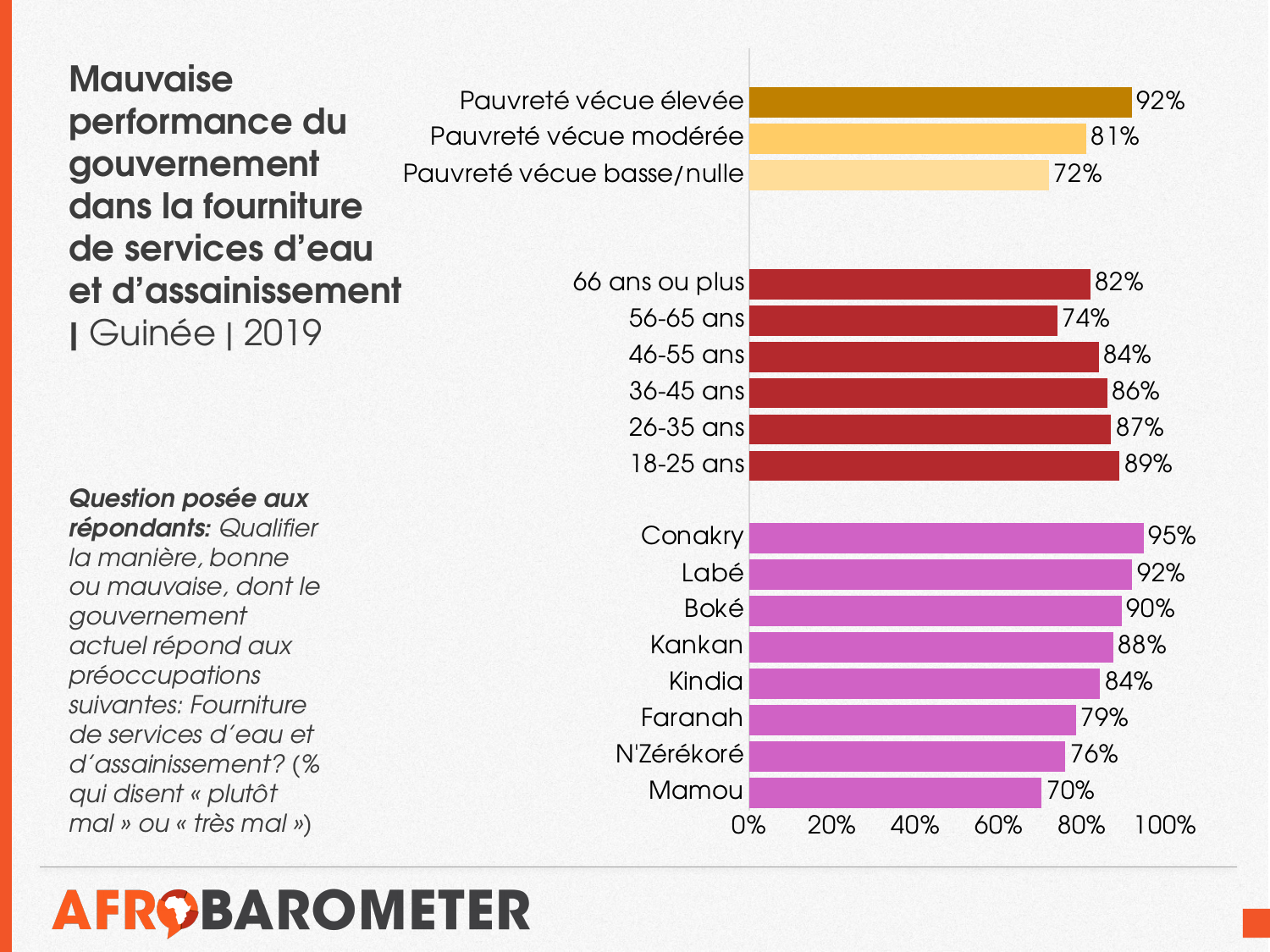

# Mauvaise performance du gouvernement dans la fourniture de services d’eau et d’assainissement | Guinée | 2019

### Chart

| Category | % |
|---|---|
| Mamou | 0.7023809523809523 |
| N'Zérékoré | 0.7597765363128492 |
| Faranah | 0.7850467289719626 |
| Kindia | 0.8426966292134832 |
| Kankan | 0.875 |
| Boké | 0.8951612903225807 |
| Labé | 0.920353982300885 |
| Conakry | 0.9476439790575916 |
|  | None |
| 18-25 ans | 0.89 |
| 26-35 ans | 0.87 |
| 36-45 ans | 0.86 |
| 46-55 ans | 0.84 |
| 56-65 ans | 0.74 |
| 66 ans ou plus | 0.82 |
|  | None |
|  | None |
| Pauvreté vécue basse/nulle | 0.72 |
| Pauvreté vécue modérée | 0.81 |
| Pauvreté vécue élevée | 0.92 |
Question posée aux répondants: Qualifier la manière, bonne ou mauvaise, dont le gouvernement actuel répond aux préoccupations suivantes: Fourniture de services d’eau et d’assainissement? (% qui disent « plutôt mal » ou « très mal »)